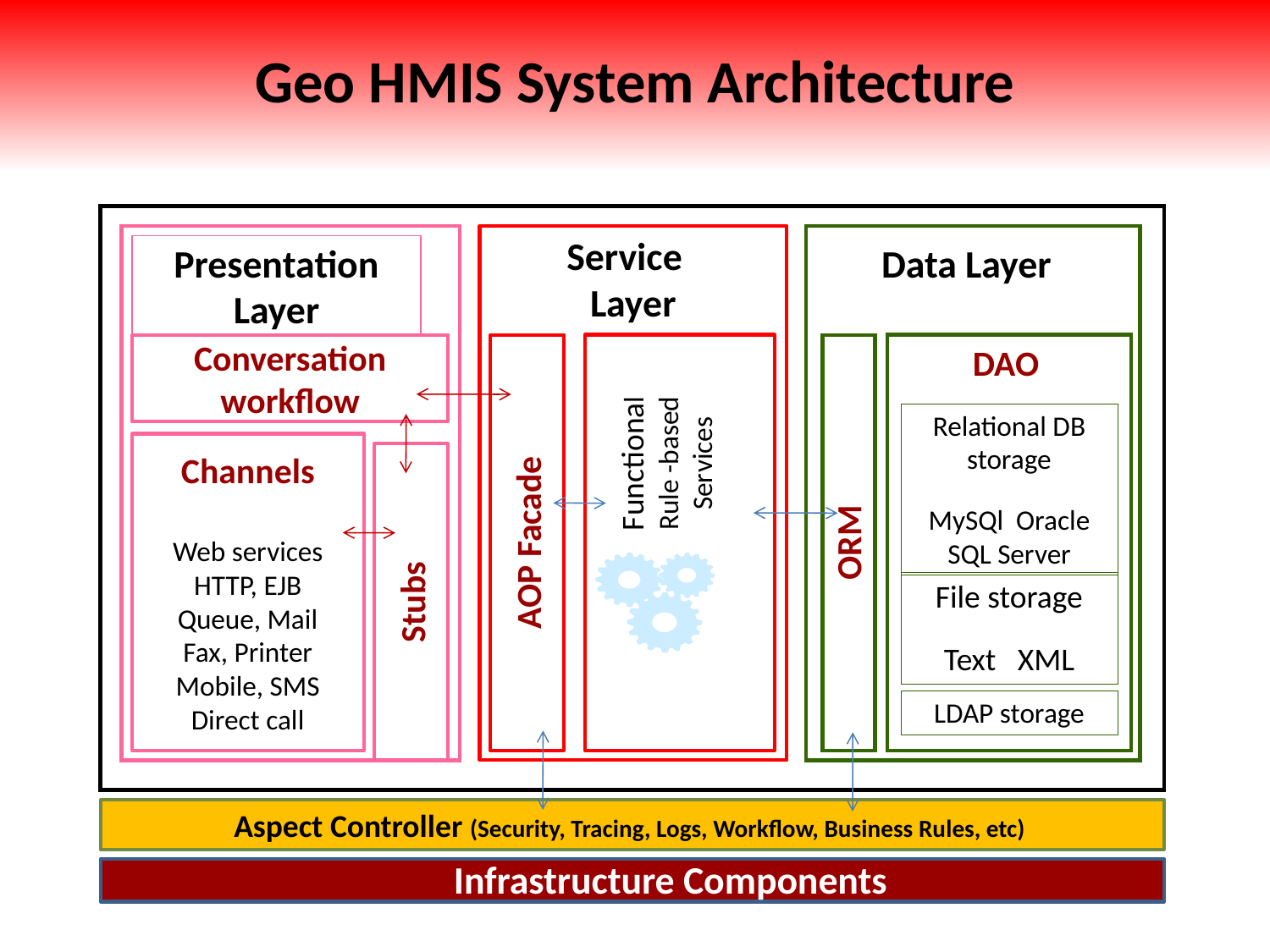

# Geo HMIS System Architecture

Service
Layer

Data Layer
Presentation Layer
Conversation workflow

Relational DB storage
MySQl  Oracle SQL Server
Functional Rule -based Services
Channels

Web services
HTTP, EJB
Queue, Mail
Fax, Printer
Mobile, SMS
Direct call
AOP Facade
ORM

File storage
Text   XML
LDAP storage
Aspect Controller (Security, Tracing, Logs, Workflow, Business Rules, etc)
Infrastructure Components

DAO
Stubs